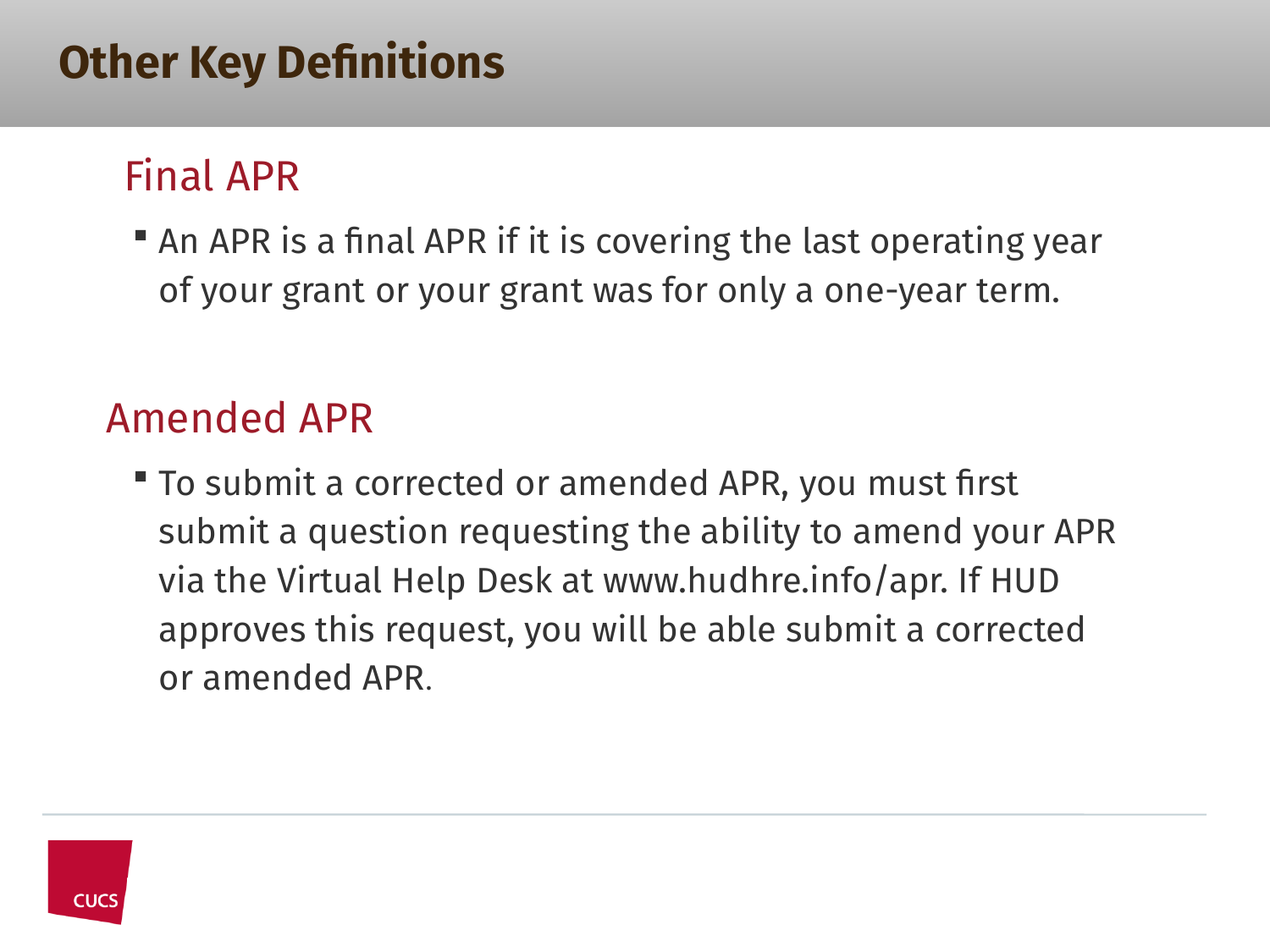

# Other Key Definitions
Final APR
An APR is a final APR if it is covering the last operating year of your grant or your grant was for only a one-year term.
Amended APR
To submit a corrected or amended APR, you must first submit a question requesting the ability to amend your APR via the Virtual Help Desk at www.hudhre.info/apr. If HUD approves this request, you will be able submit a corrected or amended APR.